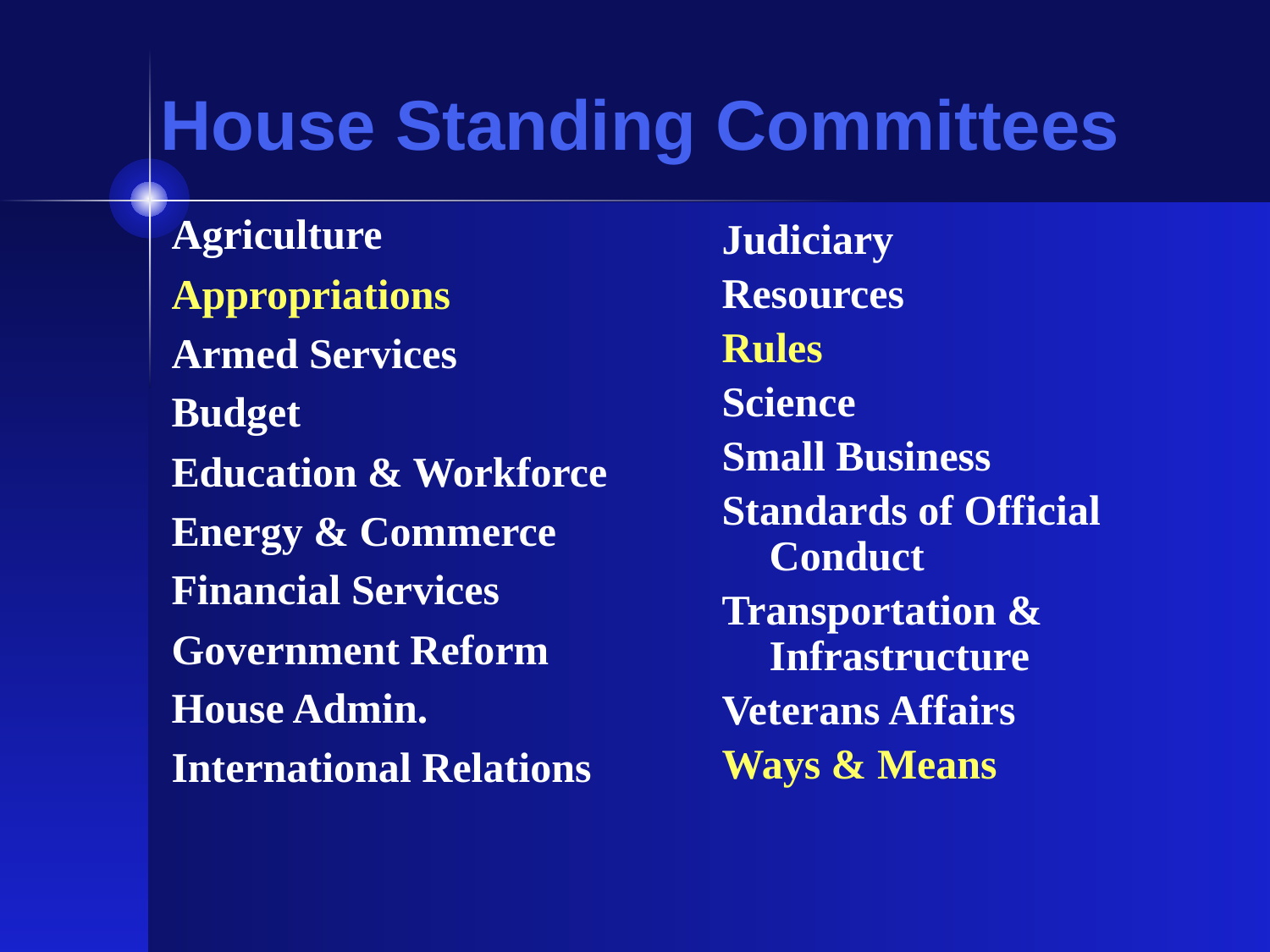

House Standing Committees
Agriculture
Appropriations
Armed Services
Budget
Education & Workforce
Energy & Commerce
Financial Services
Government Reform
House Admin.
International Relations
Judiciary
Resources
Rules
Science
Small Business
Standards of Official Conduct
Transportation & Infrastructure
Veterans Affairs
Ways & Means